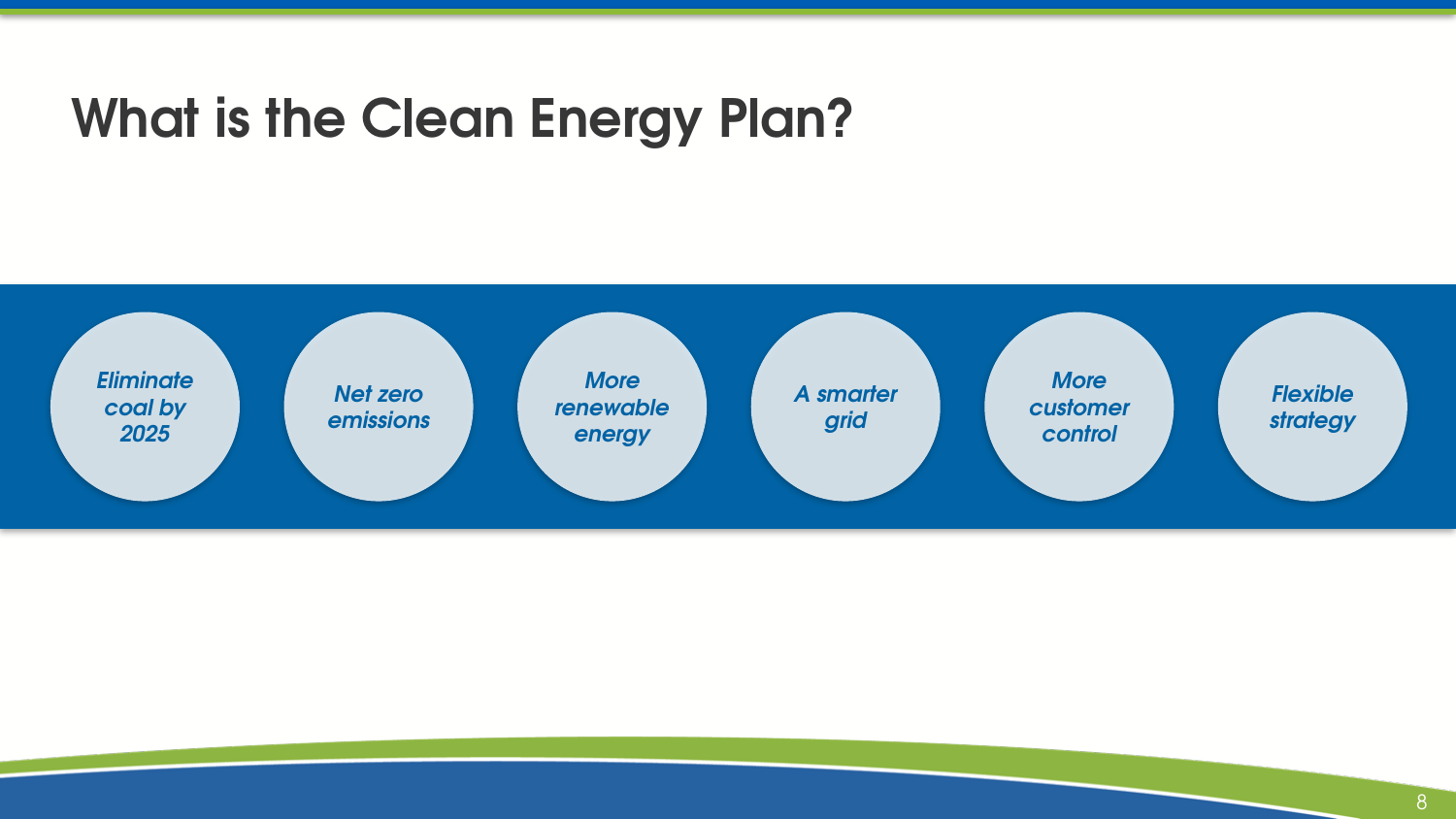

# What is the Clean Energy Plan?

Eliminate coal by 2025
More renewable energy
More customer control
Net zero emissions
A smarter grid
Flexible strategy
8